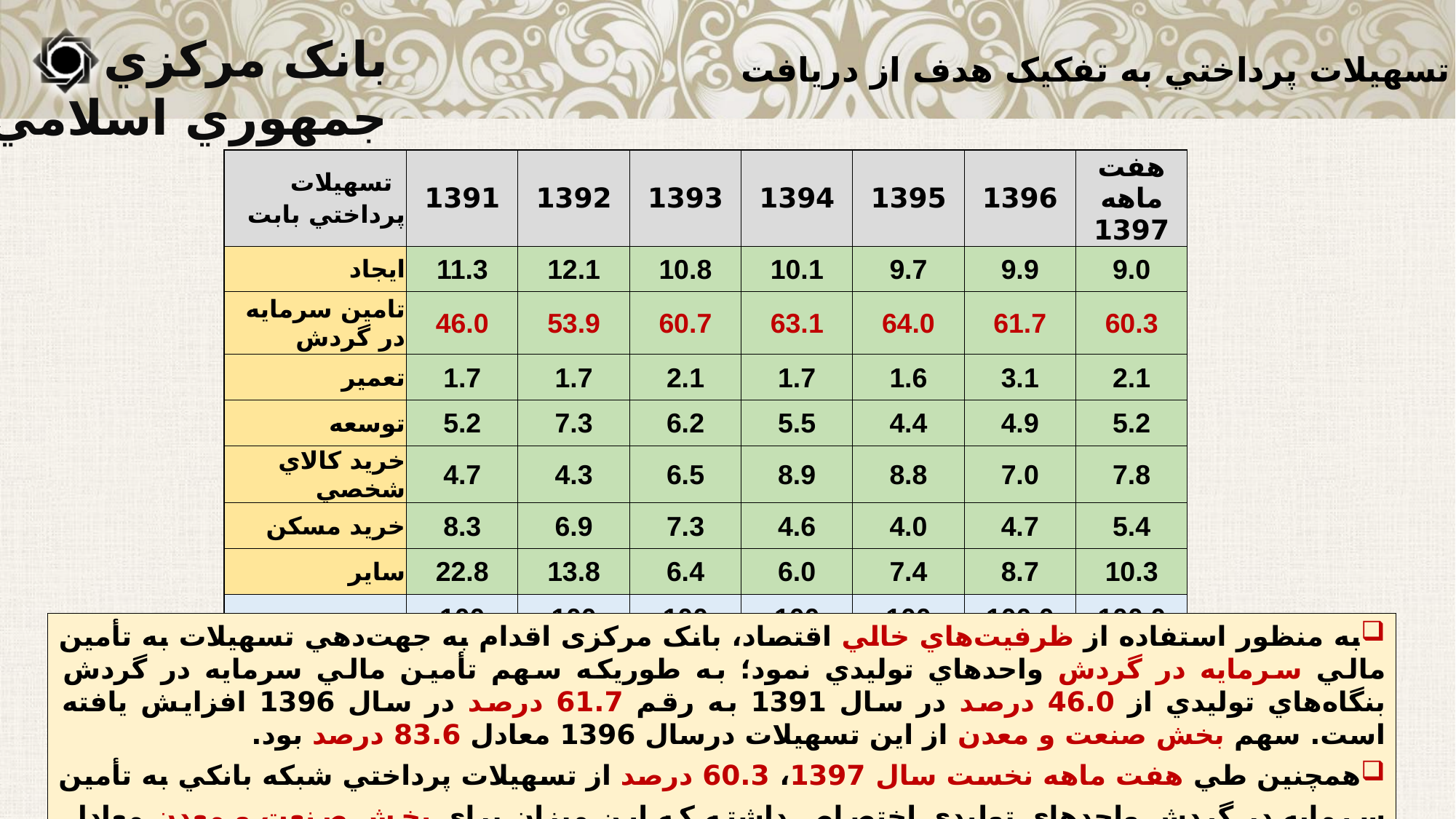

توزيع تسهيلات پرداختي به تفکيک هدف از دريافت
| تسهيلات پرداختي بابت | 1391 | 1392 | 1393 | 1394 | 1395 | 1396 | هفت ماهه 1397 |
| --- | --- | --- | --- | --- | --- | --- | --- |
| ايجاد | 11.3 | 12.1 | 10.8 | 10.1 | 9.7 | 9.9 | 9.0 |
| تامين سرمايه در گردش | 46.0 | 53.9 | 60.7 | 63.1 | 64.0 | 61.7 | 60.3 |
| تعمير | 1.7 | 1.7 | 2.1 | 1.7 | 1.6 | 3.1 | 2.1 |
| توسعه | 5.2 | 7.3 | 6.2 | 5.5 | 4.4 | 4.9 | 5.2 |
| خريد کالاي شخصي | 4.7 | 4.3 | 6.5 | 8.9 | 8.8 | 7.0 | 7.8 |
| خريد مسکن | 8.3 | 6.9 | 7.3 | 4.6 | 4.0 | 4.7 | 5.4 |
| ساير | 22.8 | 13.8 | 6.4 | 6.0 | 7.4 | 8.7 | 10.3 |
| جمع | 100 | 100 | 100 | 100 | 100 | 100.0 | 100.0 |
به منظور استفاده از ظرفيت‌هاي خالي اقتصاد، بانک مرکزی اقدام به جهت‌دهي تسهيلات به تأمين مالي سرمايه در گردش واحدهاي توليدي نمود؛ به طوريکه سهم تأمين مالي سرمايه در گردش بنگاه‌هاي توليدي از 46.0 درصد در سال 1391 به رقم 61.7 درصد در سال 1396 افزايش يافته است. سهم بخش صنعت و معدن از اين تسهيلات درسال 1396 معادل 83.6 درصد بود.
همچنين طي هفت ماهه نخست سال 1397، 60.3 درصد از تسهيلات پرداختي شبکه بانکي به تأمين سرمايه در گردش واحدهاي توليدي اختصاص داشته که اين ميزان براي بخش صنعت و معدن معادل 81.3 درصد بود.
17